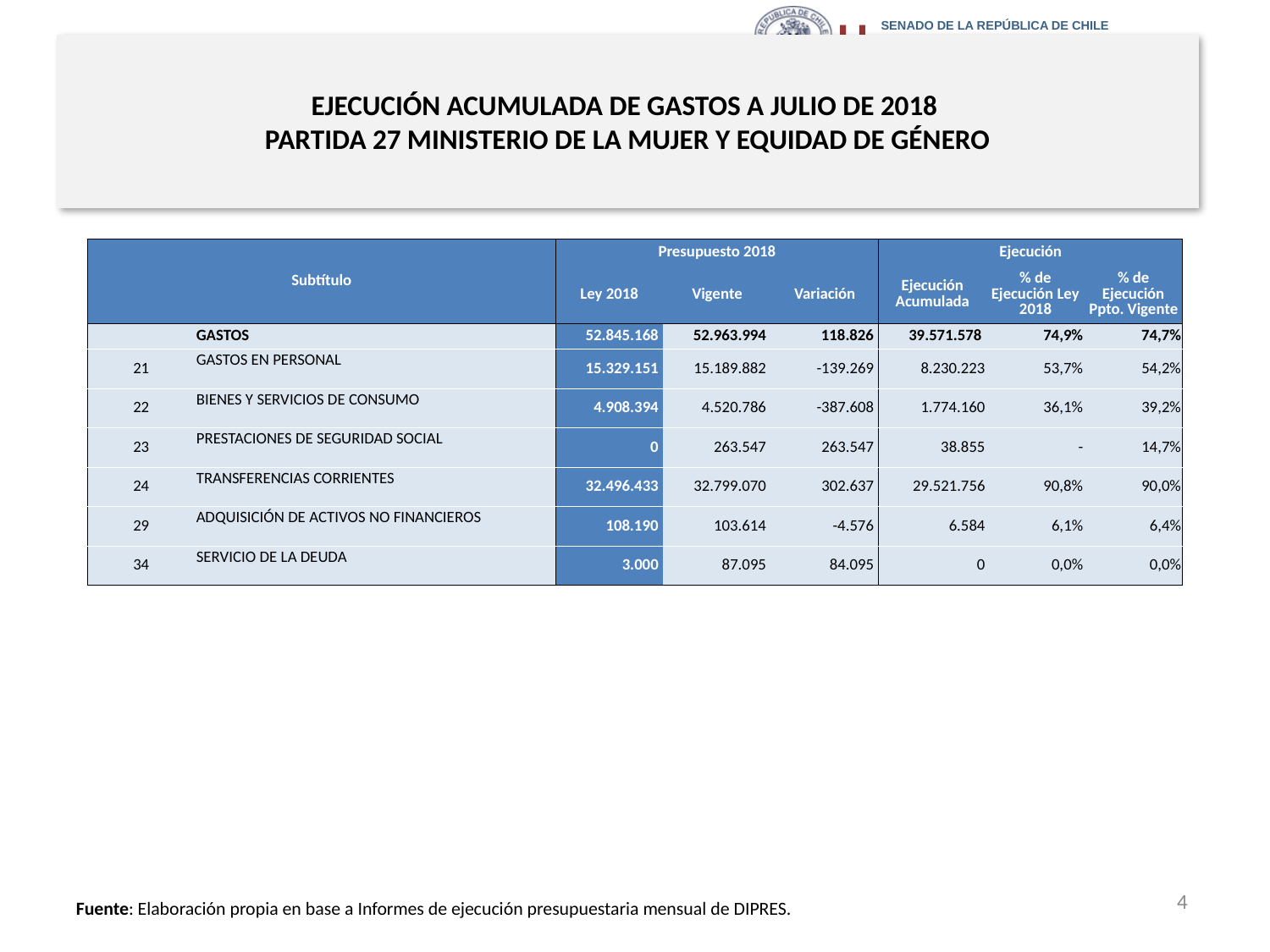

# EJECUCIÓN ACUMULADA DE GASTOS A JULIO DE 2018 PARTIDA 27 MINISTERIO DE LA MUJER Y EQUIDAD DE GÉNERO
en miles de pesos 2018
| Subtítulo |  | Presupuesto 2018 |  |  | Ejecución |  |  |
| --- | --- | --- | --- | --- | --- | --- | --- |
|  |  | Ley 2018 | Vigente | Variación | Ejecución Acumulada | % de Ejecución Ley 2018 | % de Ejecución Ppto. Vigente |
|  | GASTOS | 52.845.168 | 52.963.994 | 118.826 | 39.571.578 | 74,9% | 74,7% |
| 21 | GASTOS EN PERSONAL | 15.329.151 | 15.189.882 | -139.269 | 8.230.223 | 53,7% | 54,2% |
| 22 | BIENES Y SERVICIOS DE CONSUMO | 4.908.394 | 4.520.786 | -387.608 | 1.774.160 | 36,1% | 39,2% |
| 23 | PRESTACIONES DE SEGURIDAD SOCIAL | 0 | 263.547 | 263.547 | 38.855 | - | 14,7% |
| 24 | TRANSFERENCIAS CORRIENTES | 32.496.433 | 32.799.070 | 302.637 | 29.521.756 | 90,8% | 90,0% |
| 29 | ADQUISICIÓN DE ACTIVOS NO FINANCIEROS | 108.190 | 103.614 | -4.576 | 6.584 | 6,1% | 6,4% |
| 34 | SERVICIO DE LA DEUDA | 3.000 | 87.095 | 84.095 | 0 | 0,0% | 0,0% |
4